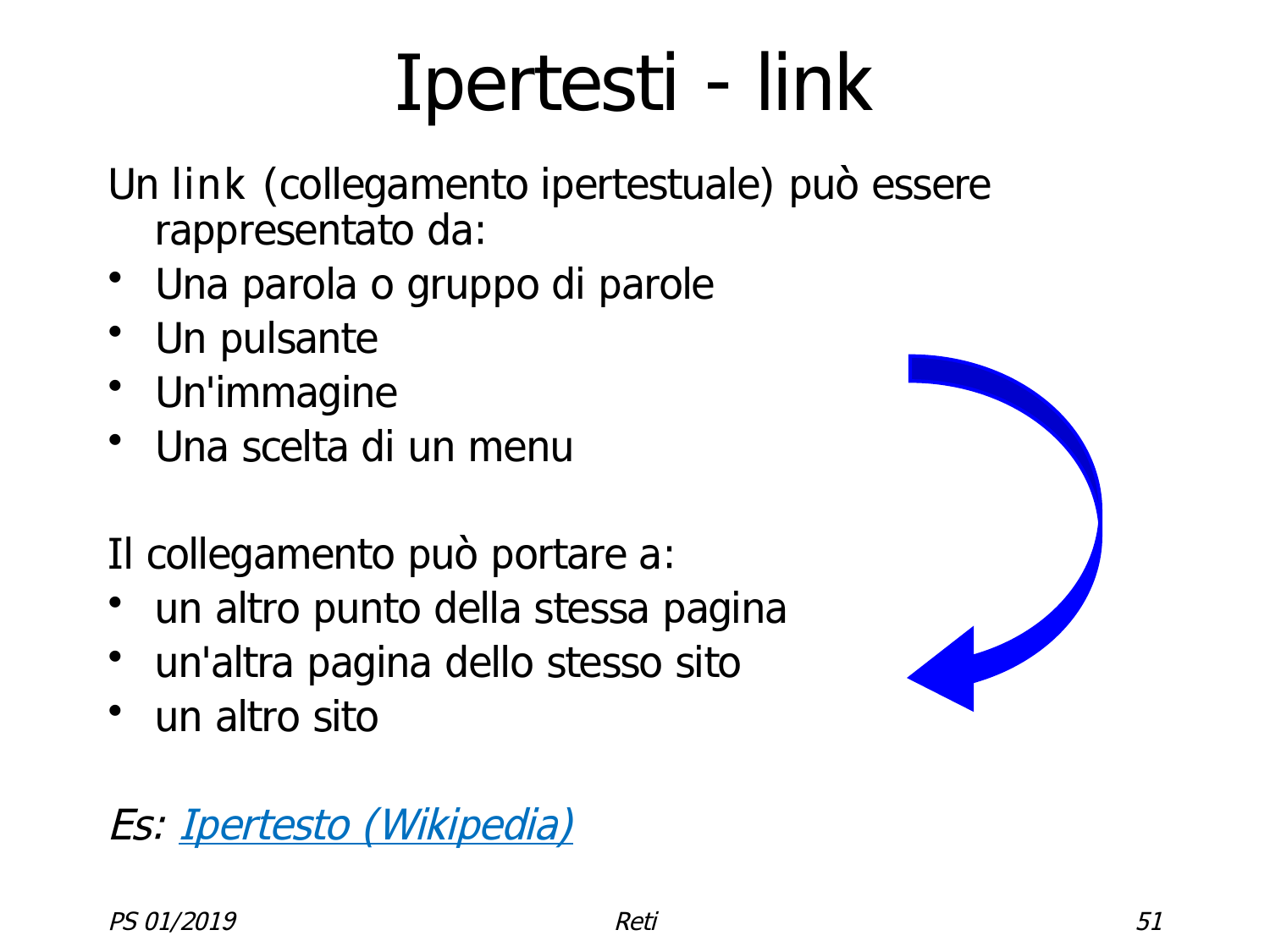

# Ipertesti - link
Un link (collegamento ipertestuale) può essere rappresentato da:
Una parola o gruppo di parole
Un pulsante
Un'immagine
Una scelta di un menu

Il collegamento può portare a:
un altro punto della stessa pagina
un'altra pagina dello stesso sito
un altro sito

Es: Ipertesto (Wikipedia)

PS 01/2019
Reti
51